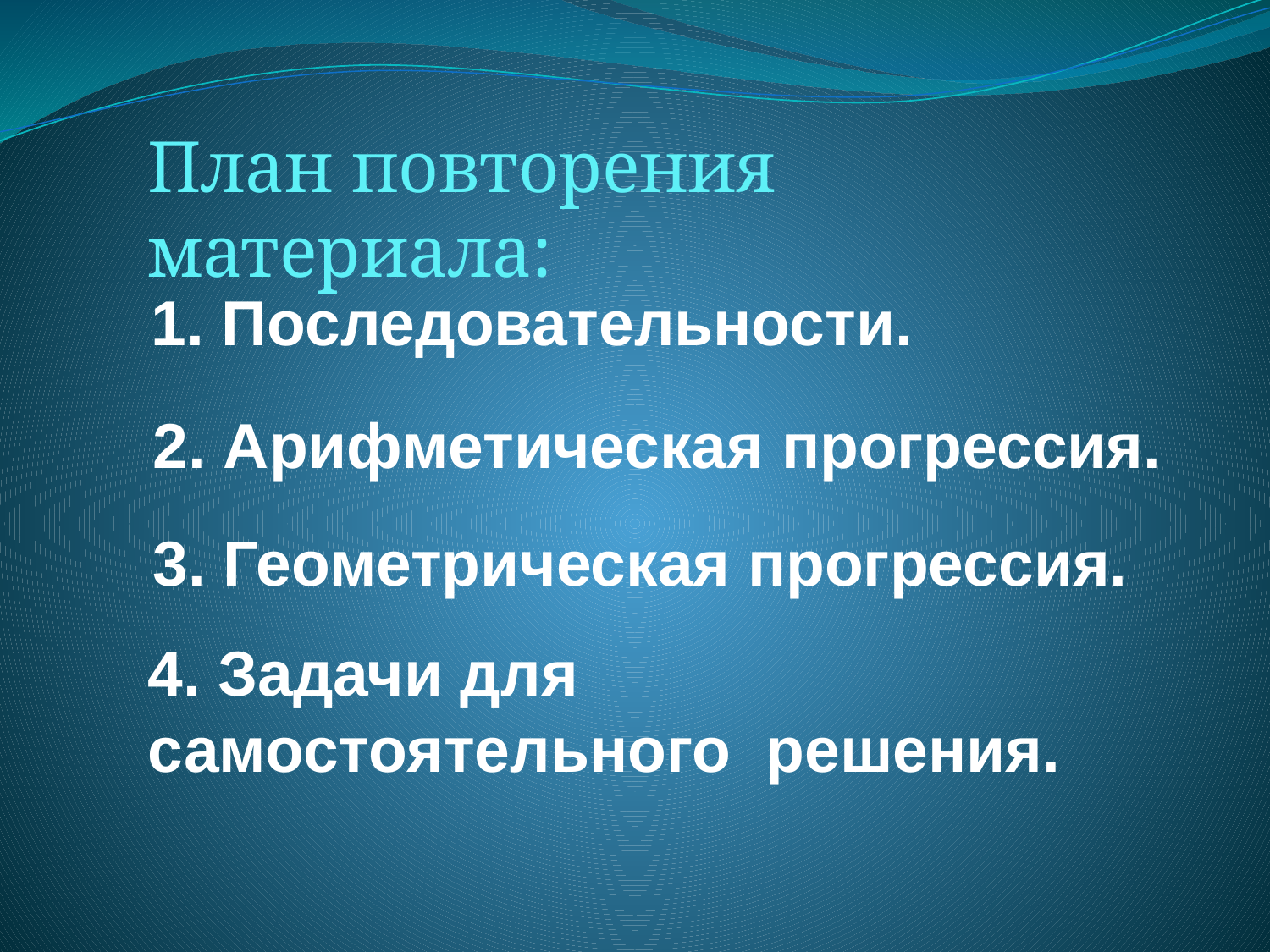

План повторения материала:
1. Последовательности.
2. Арифметическая прогрессия.
3. Геометрическая прогрессия.
4. Задачи для самостоятельного  решения.